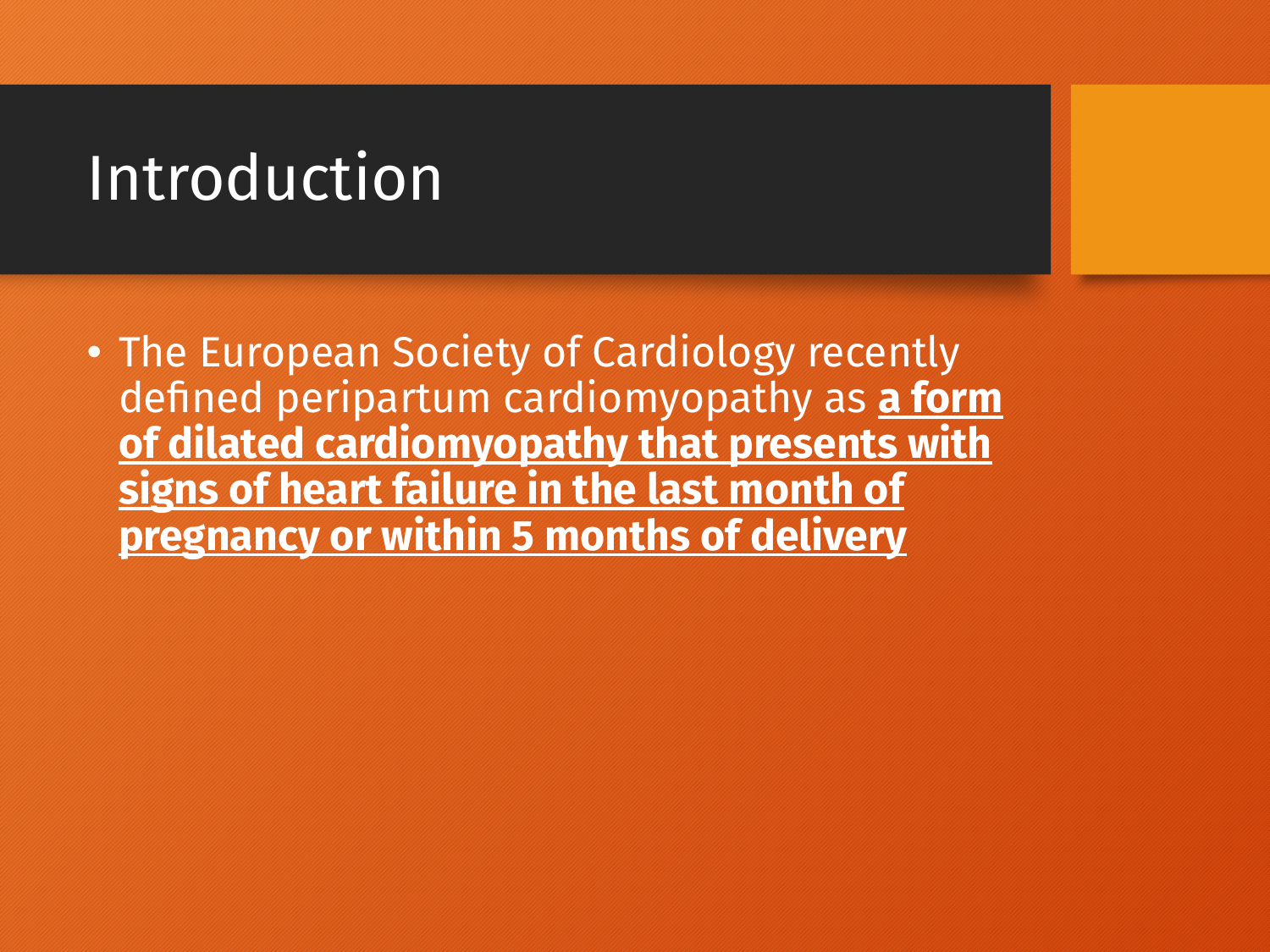

# Introduction
The European Society of Cardiology recently defined peripartum cardiomyopathy as a form of dilated cardiomyopathy that presents with signs of heart failure in the last month of pregnancy or within 5 months of delivery